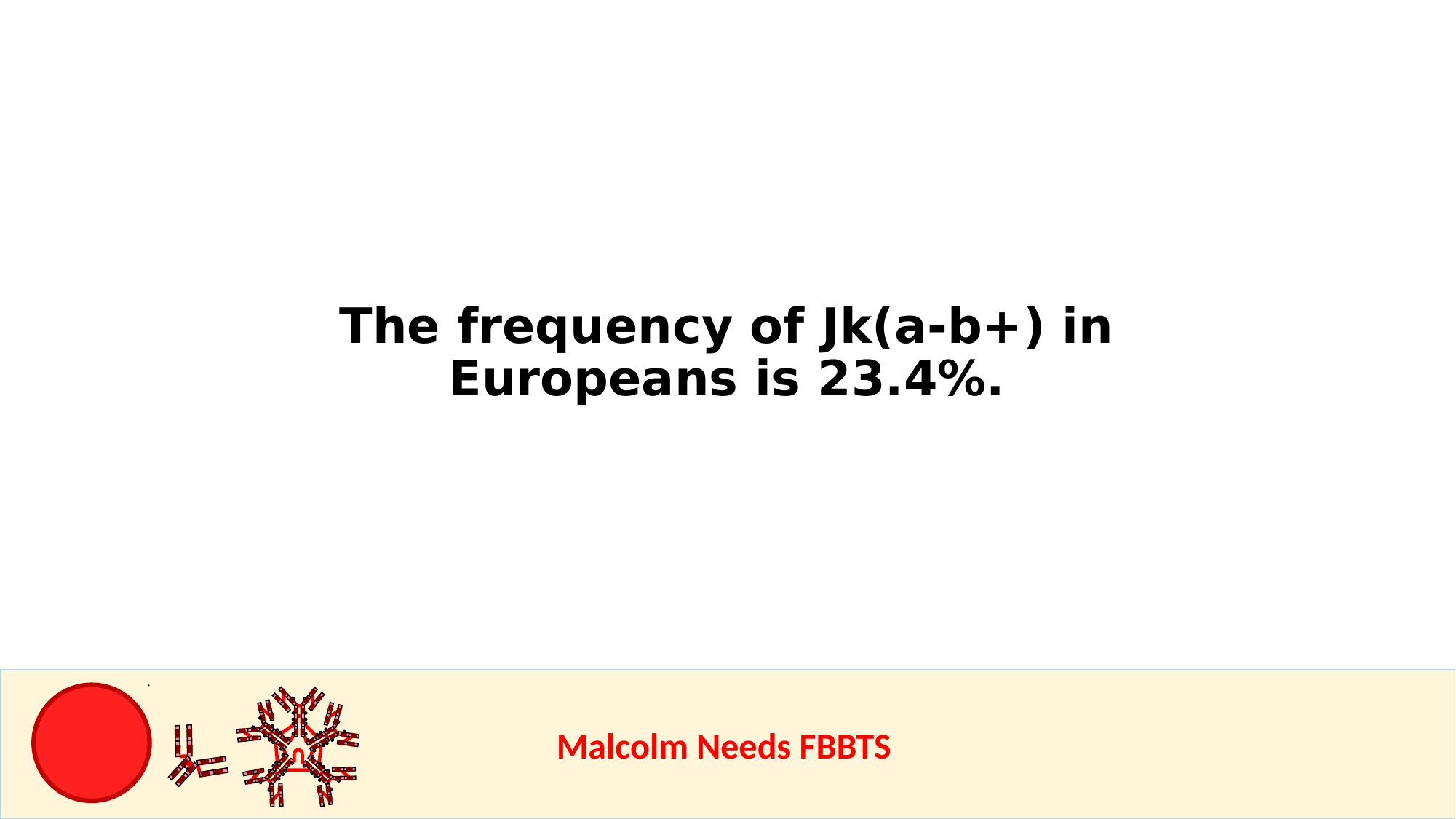

The frequency of Jk(a-b+) in Europeans is 23.4%.
					Malcolm Needs FBBTS